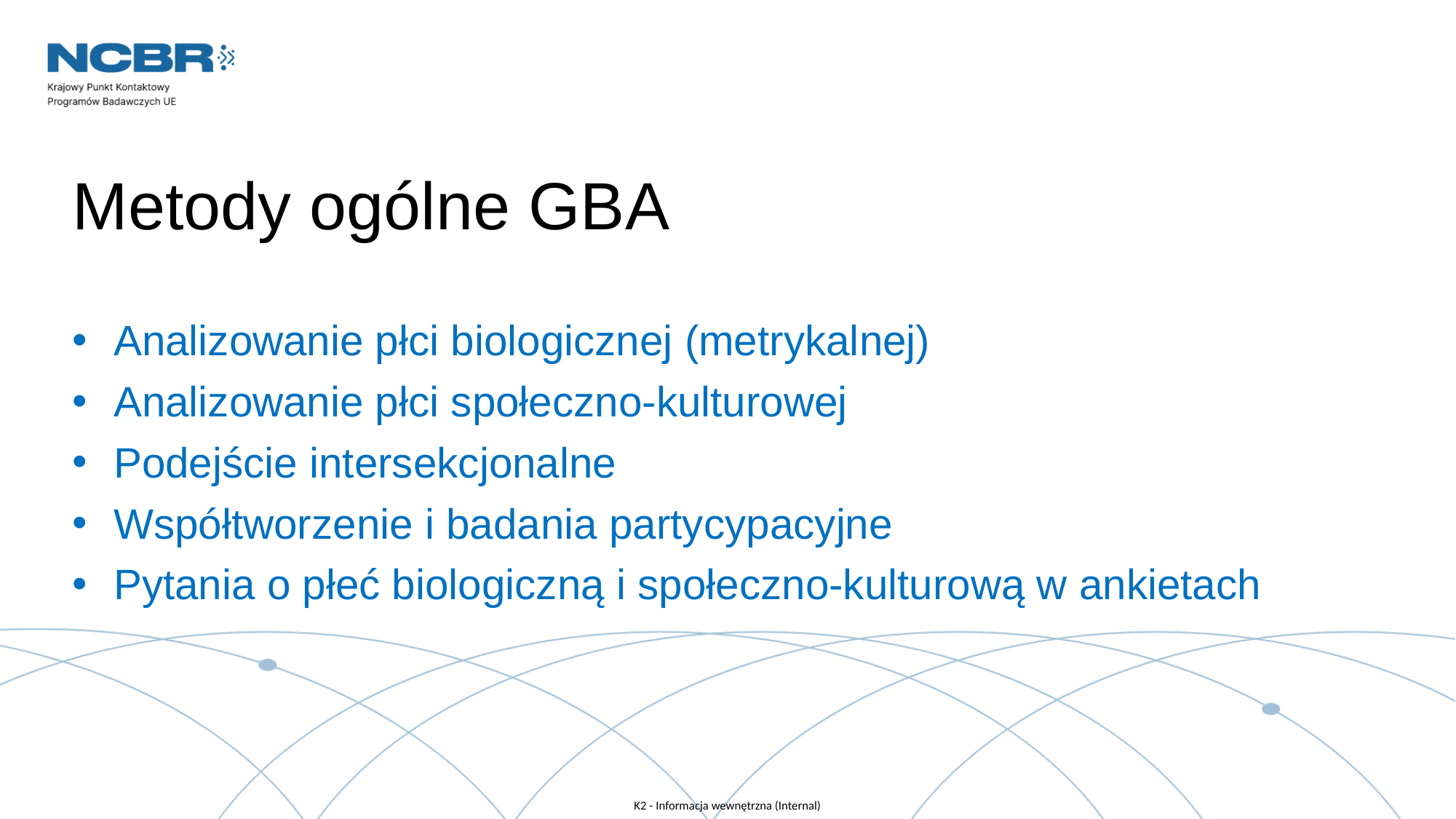

# Metody ogólne GBA
Analizowanie płci biologicznej (metrykalnej)
Analizowanie płci społeczno-kulturowej
Podejście intersekcjonalne
Współtworzenie i badania partycypacyjne
Pytania o płeć biologiczną i społeczno-kulturową w ankietach